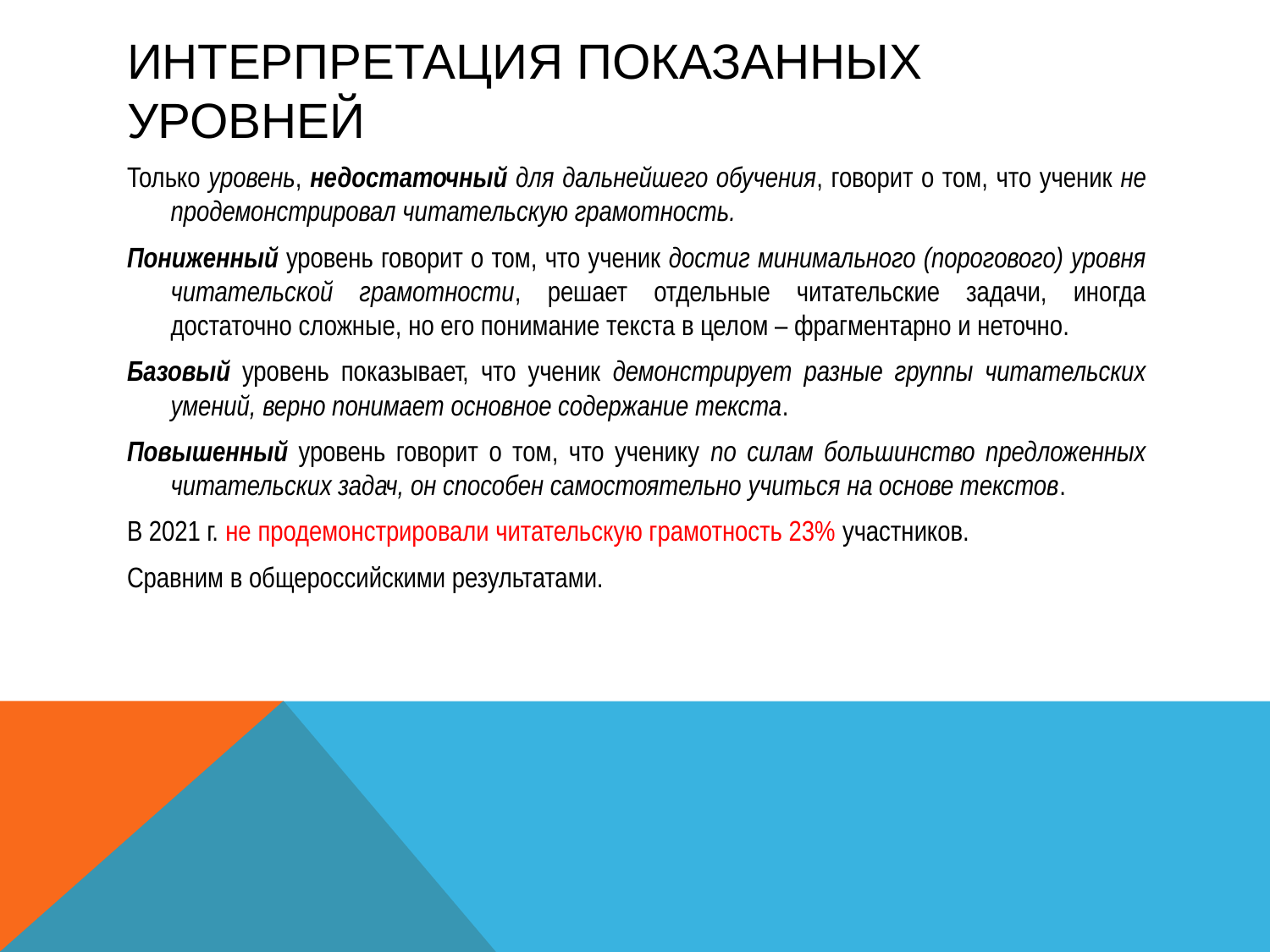

# Интерпретация показанных уровней
Только уровень, недостаточный для дальнейшего обучения, говорит о том, что ученик не продемонстрировал читательскую грамотность.
Пониженный уровень говорит о том, что ученик достиг минимального (порогового) уровня читательской грамотности, решает отдельные читательские задачи, иногда достаточно сложные, но его понимание текста в целом – фрагментарно и неточно.
Базовый уровень показывает, что ученик демонстрирует разные группы читательских умений, верно понимает основное содержание текста.
Повышенный уровень говорит о том, что ученику по силам большинство предложенных читательских задач, он способен самостоятельно учиться на основе текстов.
В 2021 г. не продемонстрировали читательскую грамотность 23% участников.
Сравним в общероссийскими результатами.